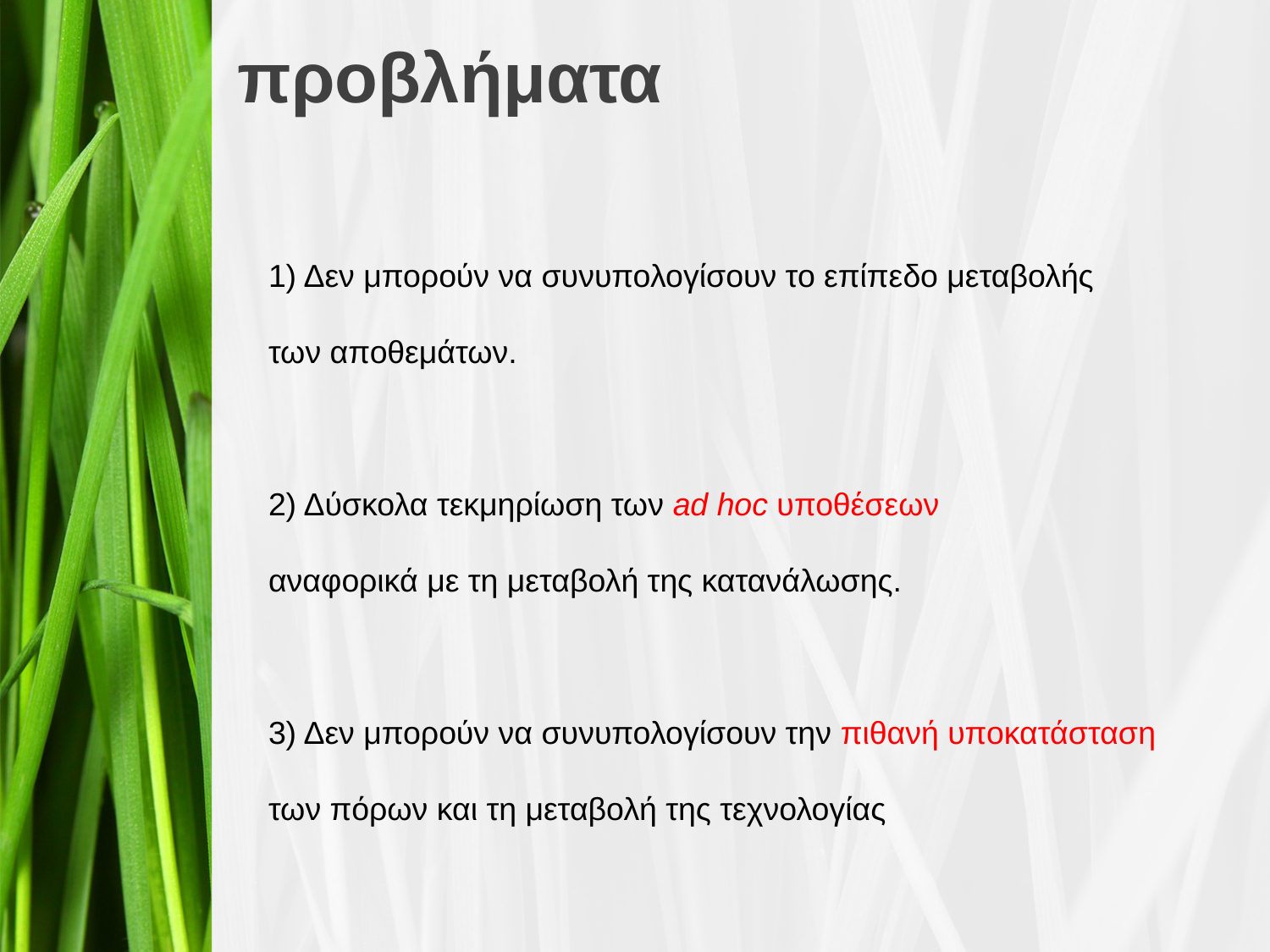

# προβλήματα

1) Δεν μπορούν να συνυπολογίσουν το επίπεδο μεταβολής
των αποθεμάτων.

2) Δύσκολα τεκμηρίωση των ad hoc υποθέσεων
αναφορικά με τη μεταβολή της κατανάλωσης.

3) Δεν μπορούν να συνυπολογίσουν την πιθανή υποκατάσταση
των πόρων και τη μεταβολή της τεχνολογίας